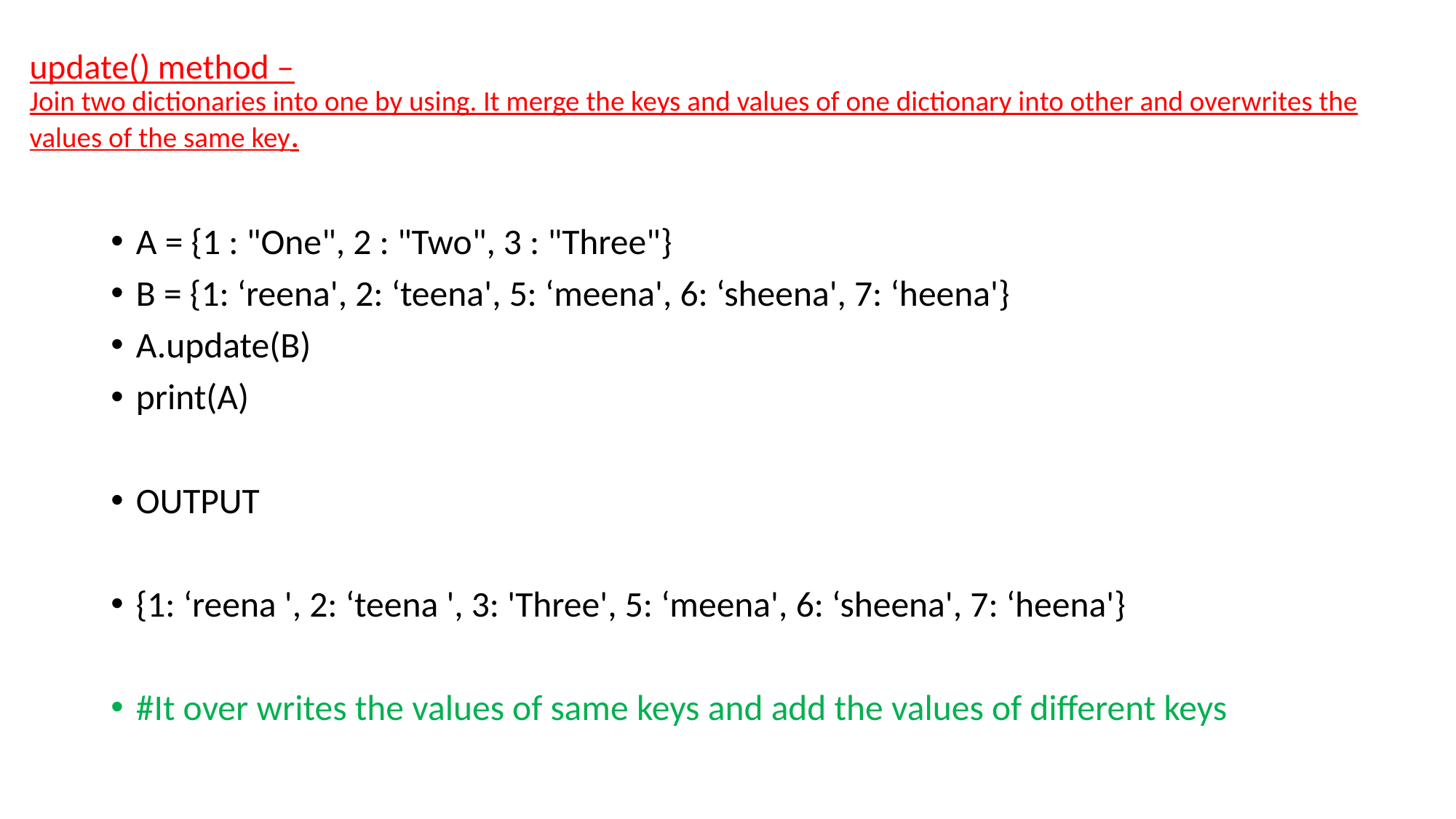

# update() method – Join two dictionaries into one by using. It merge the keys and values of one dictionary into other and overwrites the values of the same key.
A = {1 : "One", 2 : "Two", 3 : "Three"}
B = {1: ‘reena', 2: ‘teena', 5: ‘meena', 6: ‘sheena', 7: ‘heena'}
A.update(B)
print(A)

OUTPUT

{1: ‘reena ', 2: ‘teena ', 3: 'Three', 5: ‘meena', 6: ‘sheena', 7: ‘heena'}

#It over writes the values of same keys and add the values of different keys